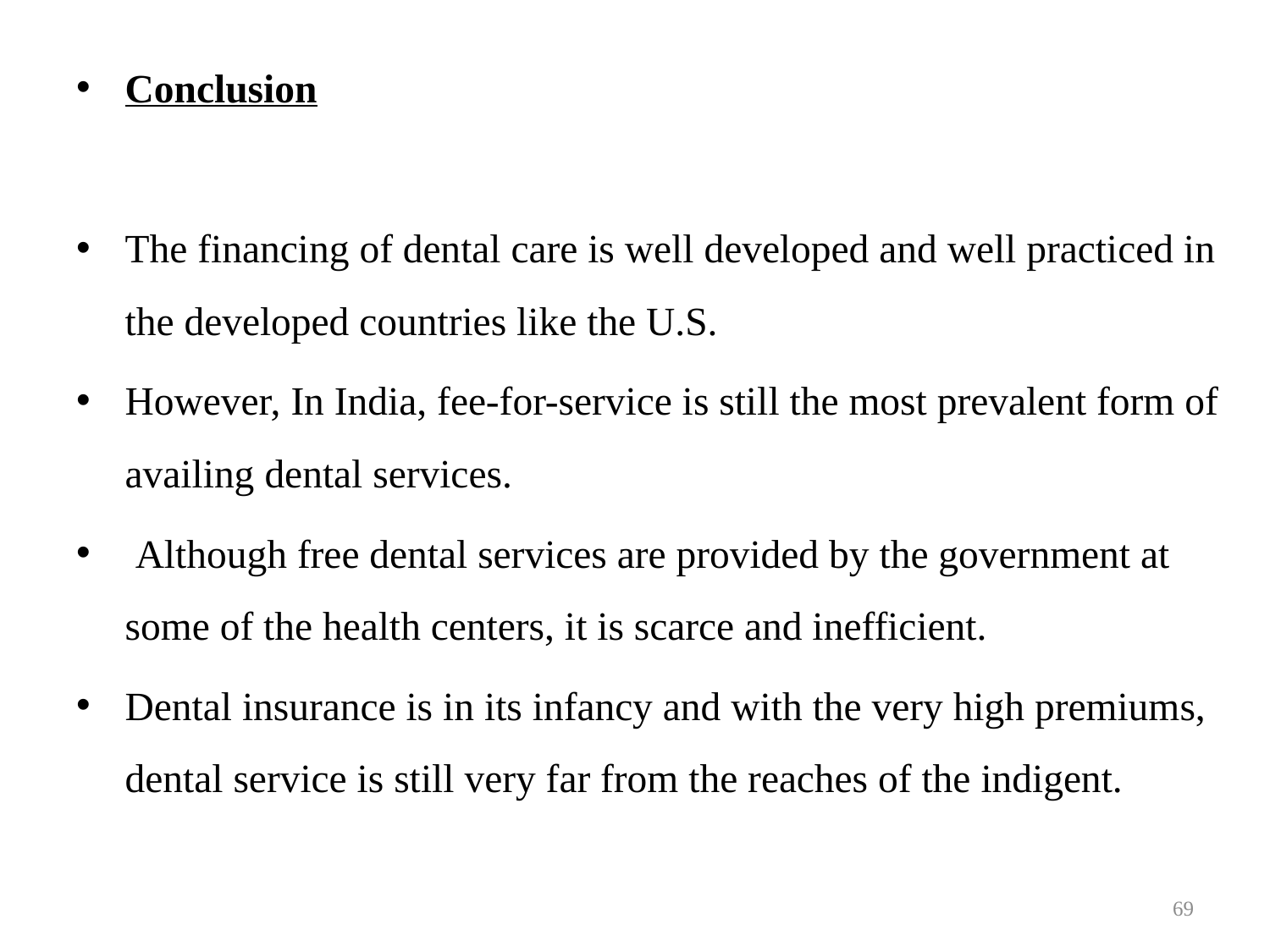

Conclusion

The financing of dental care is well developed and well practiced in the developed countries like the U.S.
However, In India, fee-for-service is still the most prevalent form of availing dental services.
 Although free dental services are provided by the government at some of the health centers, it is scarce and inefficient.
Dental insurance is in its infancy and with the very high premiums, dental service is still very far from the reaches of the indigent.

69